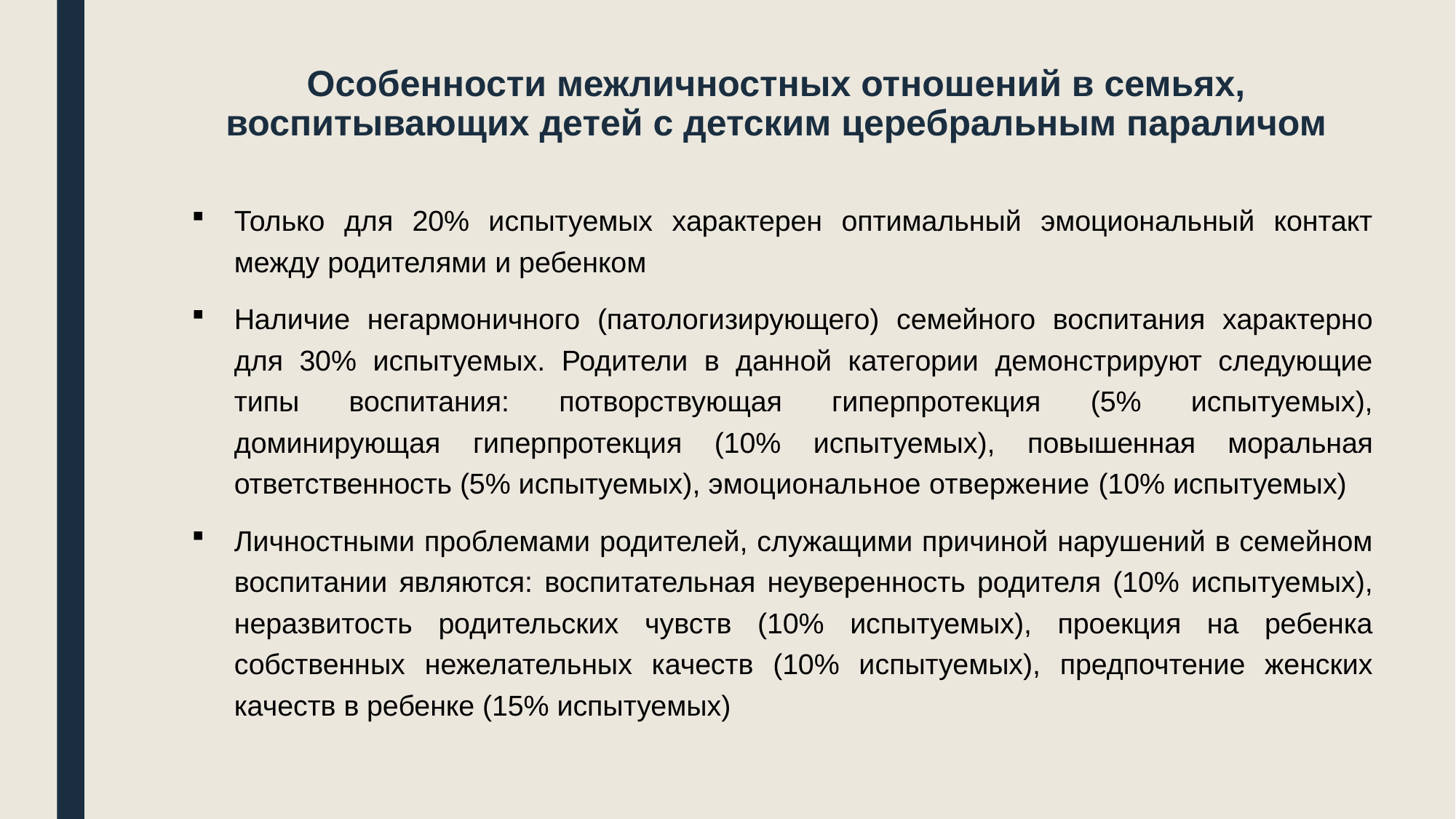

# Особенности межличностных отношений в семьях, воспитывающих детей с детским церебральным параличом
Только для 20% испытуемых характерен оптимальный эмоциональный контакт между родителями и ребенком
Наличие негармоничного (патологизирующего) семейного воспитания характерно для 30% испытуемых. Родители в данной категории демонстрируют следующие типы воспитания: потворствующая гиперпротекция (5% испытуемых), доминирующая гиперпротекция (10% испытуемых), повышенная моральная ответственность (5% испытуемых), эмоциональное отвержение (10% испытуемых)
Личностными проблемами родителей, служащими причиной нарушений в семейном воспитании являются: воспитательная неуверенность родителя (10% испытуемых), неразвитость родительских чувств (10% испытуемых), проекция на ребенка собственных нежелательных качеств (10% испытуемых), предпочтение женских качеств в ребенке (15% испытуемых)